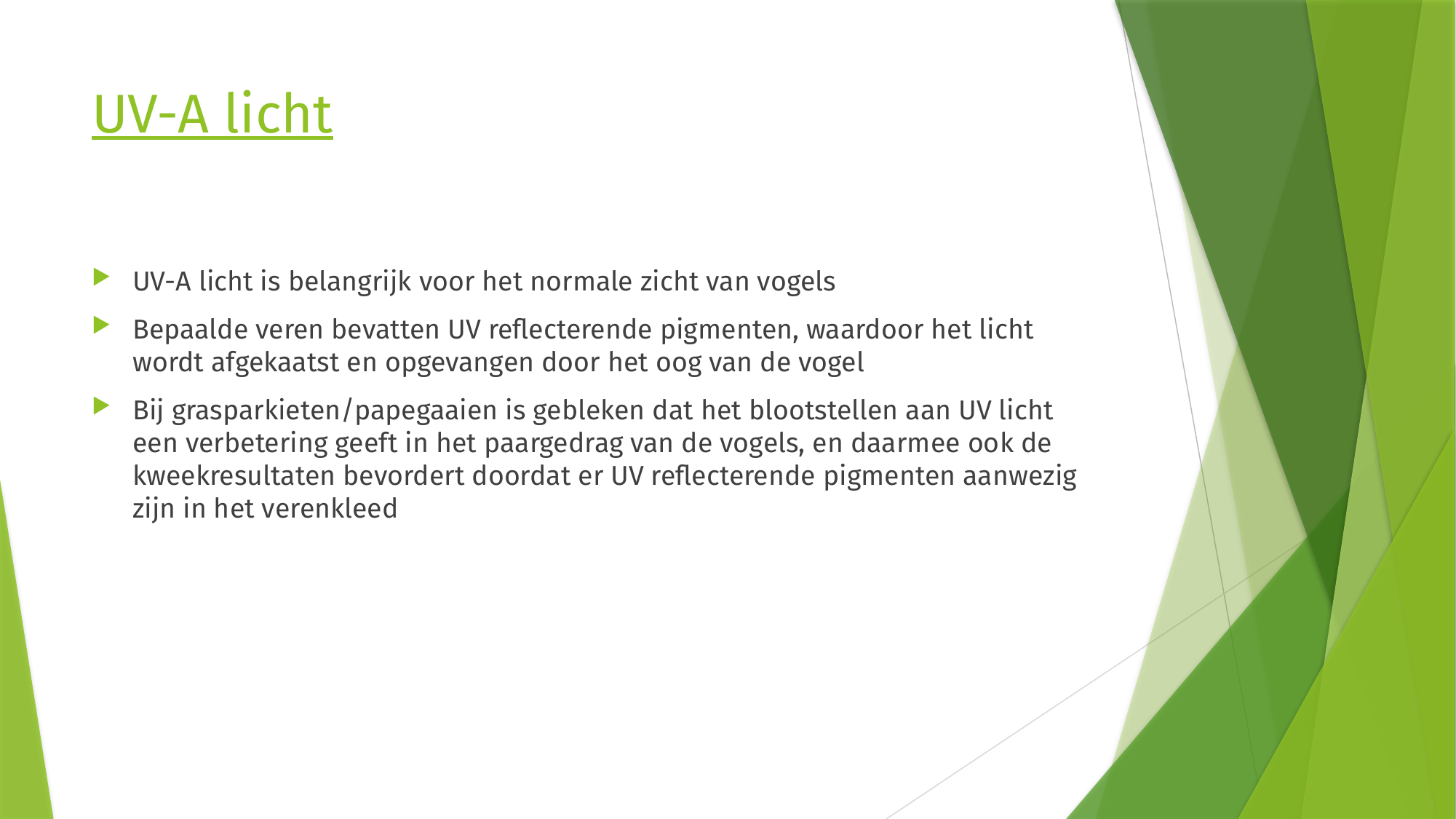

# UV-A licht
UV-A licht is belangrijk voor het normale zicht van vogels
Bepaalde veren bevatten UV reflecterende pigmenten, waardoor het licht wordt afgekaatst en opgevangen door het oog van de vogel
Bij grasparkieten/papegaaien is gebleken dat het blootstellen aan UV licht een verbetering geeft in het paargedrag van de vogels, en daarmee ook de kweekresultaten bevordert doordat er UV reflecterende pigmenten aanwezig zijn in het verenkleed